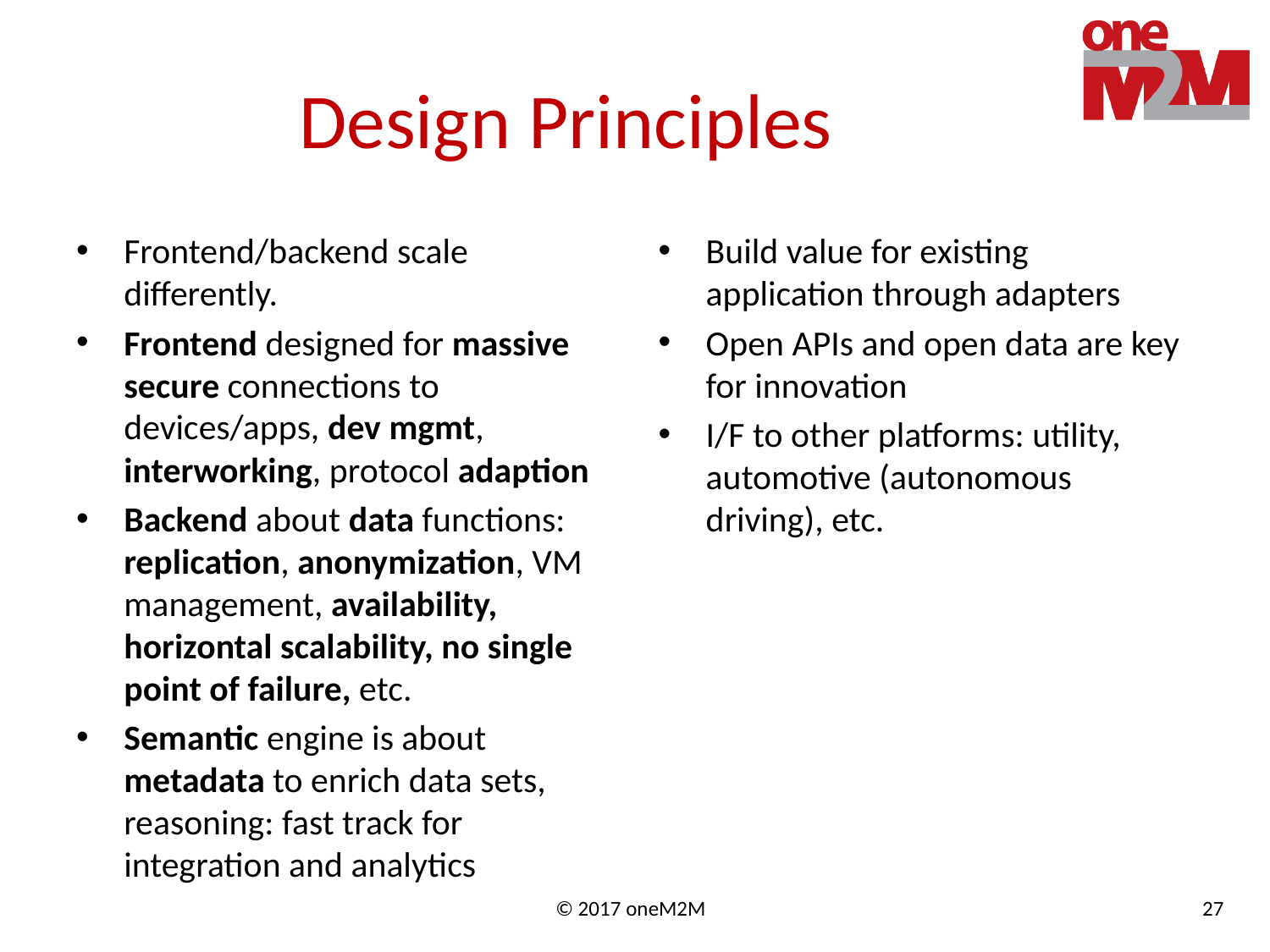

# Design Principles
Frontend/backend scale differently.
Frontend designed for massive secure connections to devices/apps, dev mgmt, interworking, protocol adaption
Backend about data functions: replication, anonymization, VM management, availability, horizontal scalability, no single point of failure, etc.
Semantic engine is about metadata to enrich data sets, reasoning: fast track for integration and analytics
Build value for existing application through adapters
Open APIs and open data are key for innovation
I/F to other platforms: utility, automotive (autonomous driving), etc.